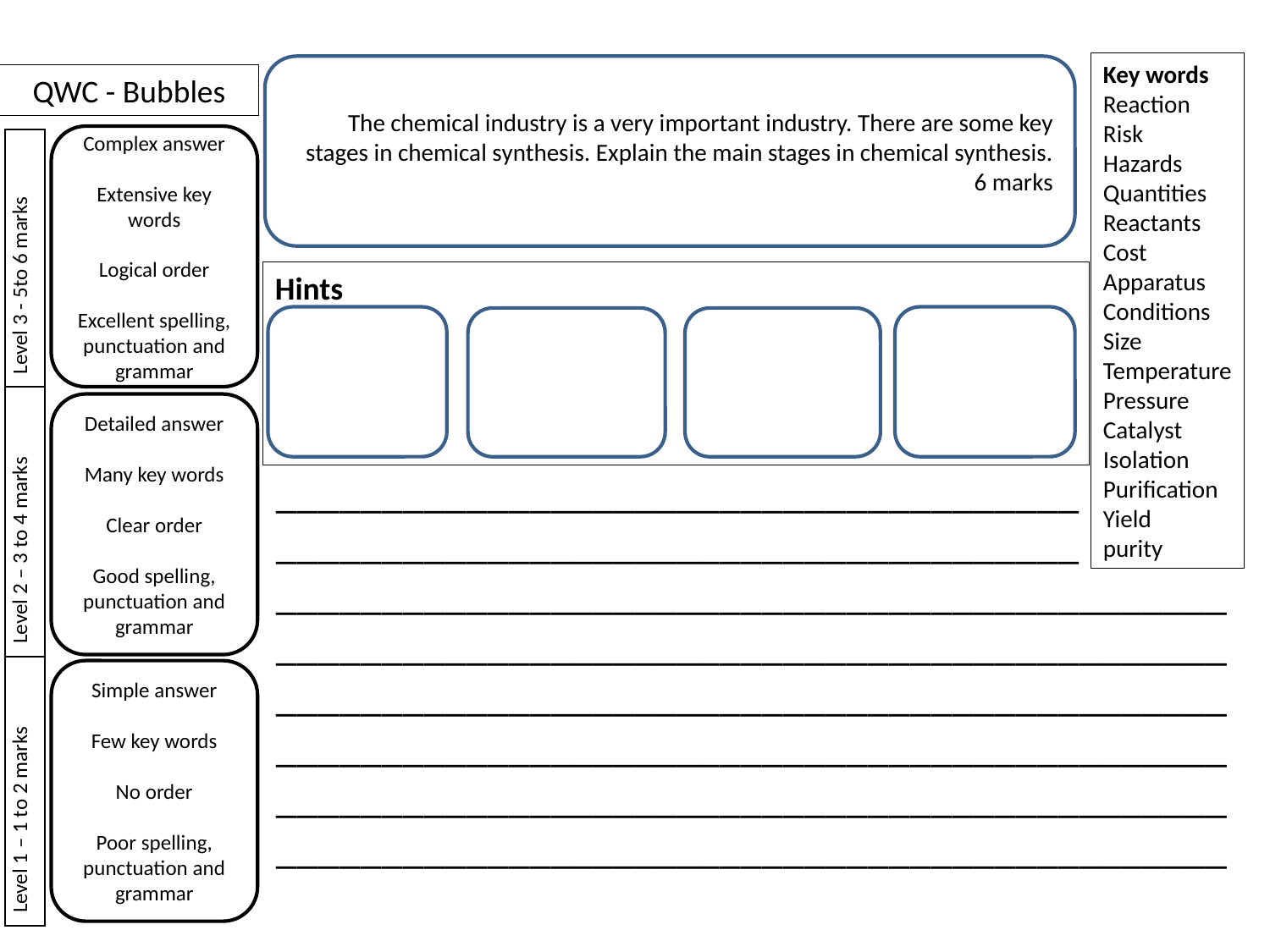

Key words
Reaction
Risk
Hazards
Quantities
Reactants
Cost
Apparatus
Conditions
Size
Temperature
Pressure
Catalyst
Isolation
Purification
Yield
purity
The chemical industry is a very important industry. There are some key stages in chemical synthesis. Explain the main stages in chemical synthesis.
6 marks
QWC - Bubbles
Complex answer

Extensive key words

Logical order

Excellent spelling, punctuation and grammar
| Level 3 - 5to 6 marks |
| --- |
| Level 2 – 3 to 4 marks |
| Level 1 – 1 to 2 marks |
Hints

Detailed answer

Many key words

Clear order

Good spelling, punctuation and grammar
______________________________________
______________________________________
_____________________________________________
_____________________________________________
_____________________________________________
_____________________________________________
_____________________________________________
_____________________________________________

Simple answer

Few key words

No order

Poor spelling, punctuation and grammar